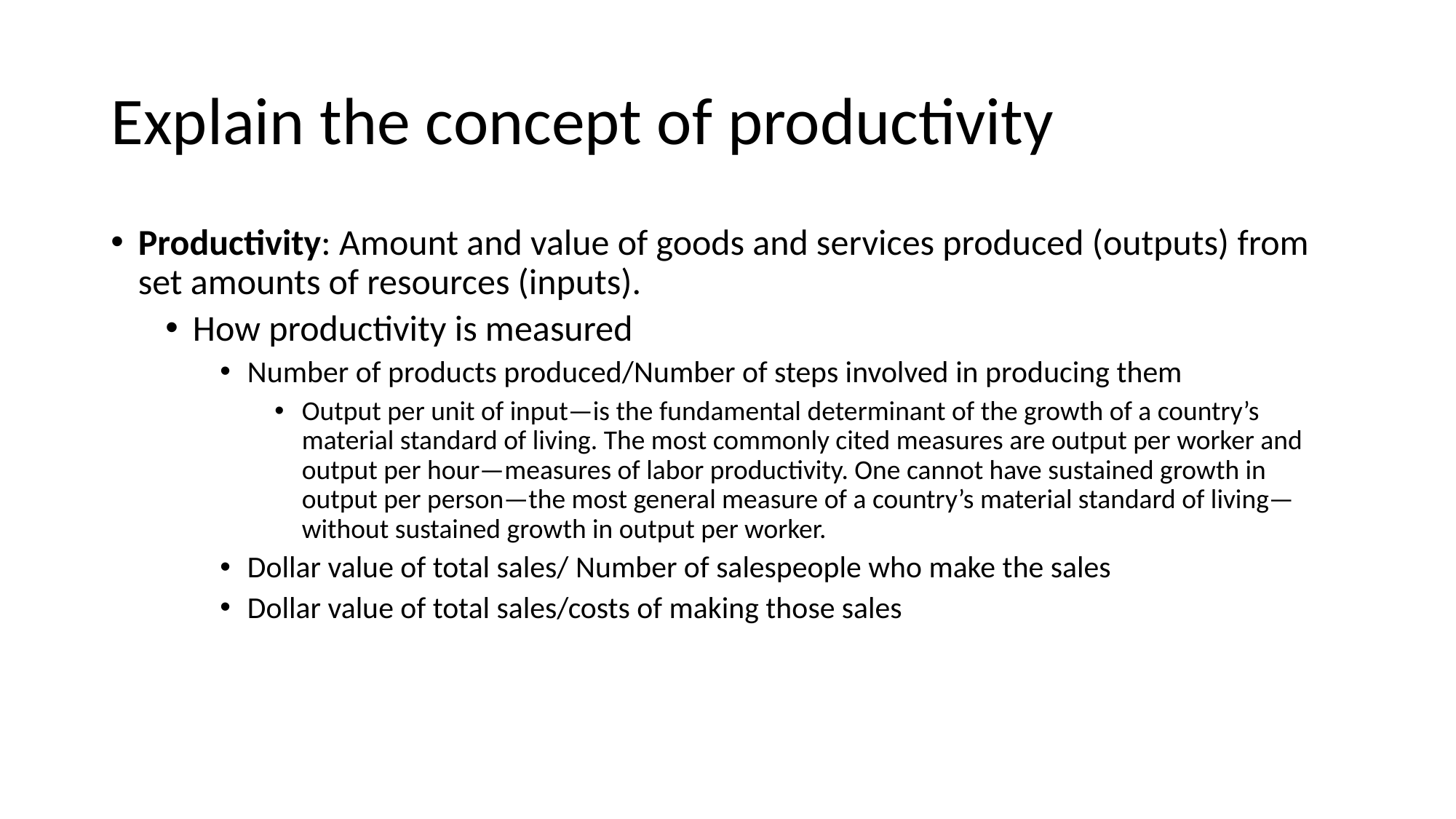

# Explain the concept of productivity
Productivity: Amount and value of goods and services produced (outputs) from set amounts of resources (inputs).
How productivity is measured
Number of products produced/Number of steps involved in producing them
Output per unit of input—is the fundamental determinant of the growth of a country’s material standard of living. The most commonly cited measures are output per worker and output per hour—measures of labor productivity. One cannot have sustained growth in output per person—the most general measure of a country’s material standard of living—without sustained growth in output per worker.
Dollar value of total sales/ Number of salespeople who make the sales
Dollar value of total sales/costs of making those sales